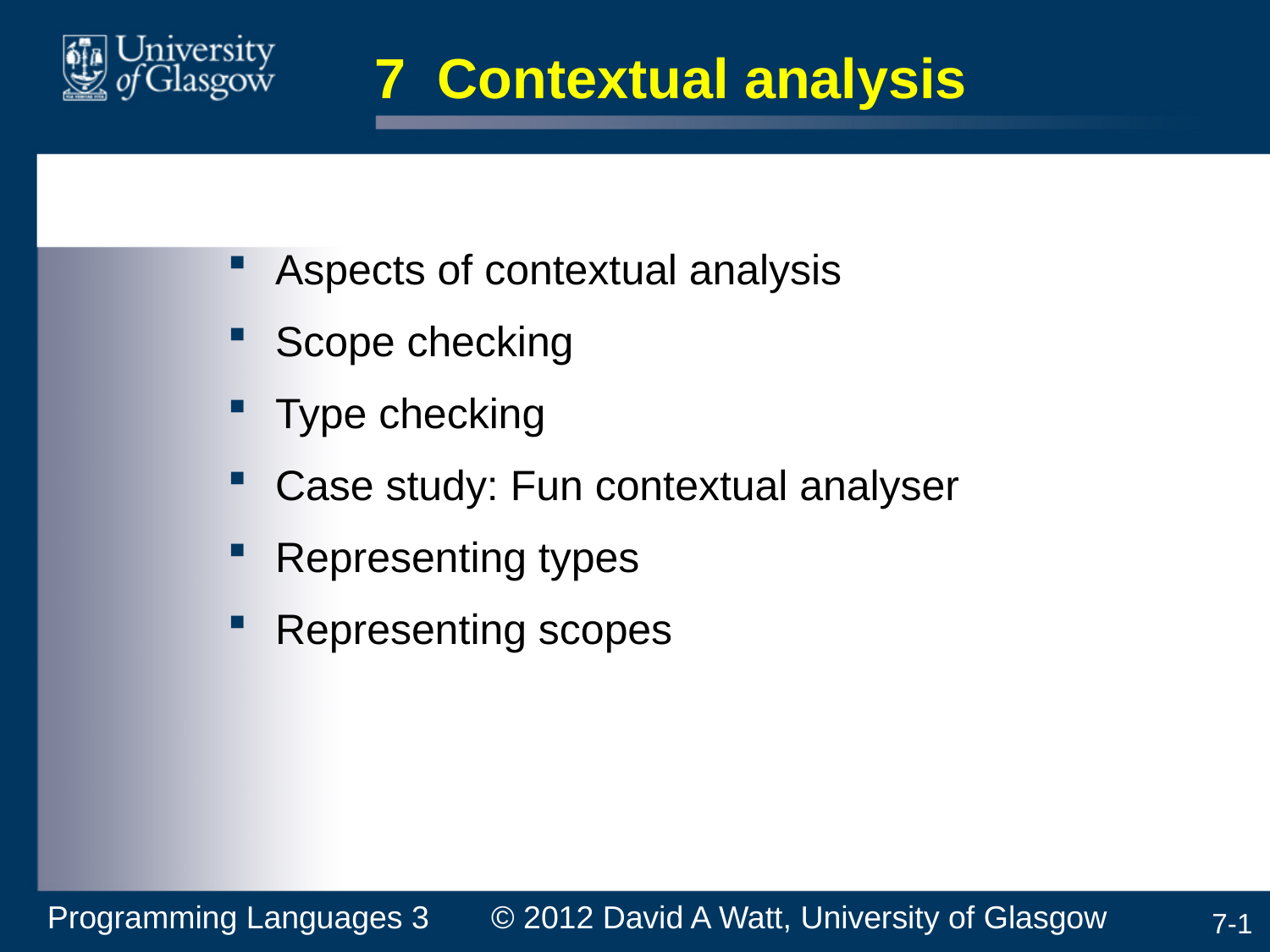

# 7  Contextual analysis
Aspects of contextual analysis
Scope checking
Type checking
Case study: Fun contextual analyser
Representing types
Representing scopes
Programming Languages 3       © 2012 David A Watt, University of Glasgow